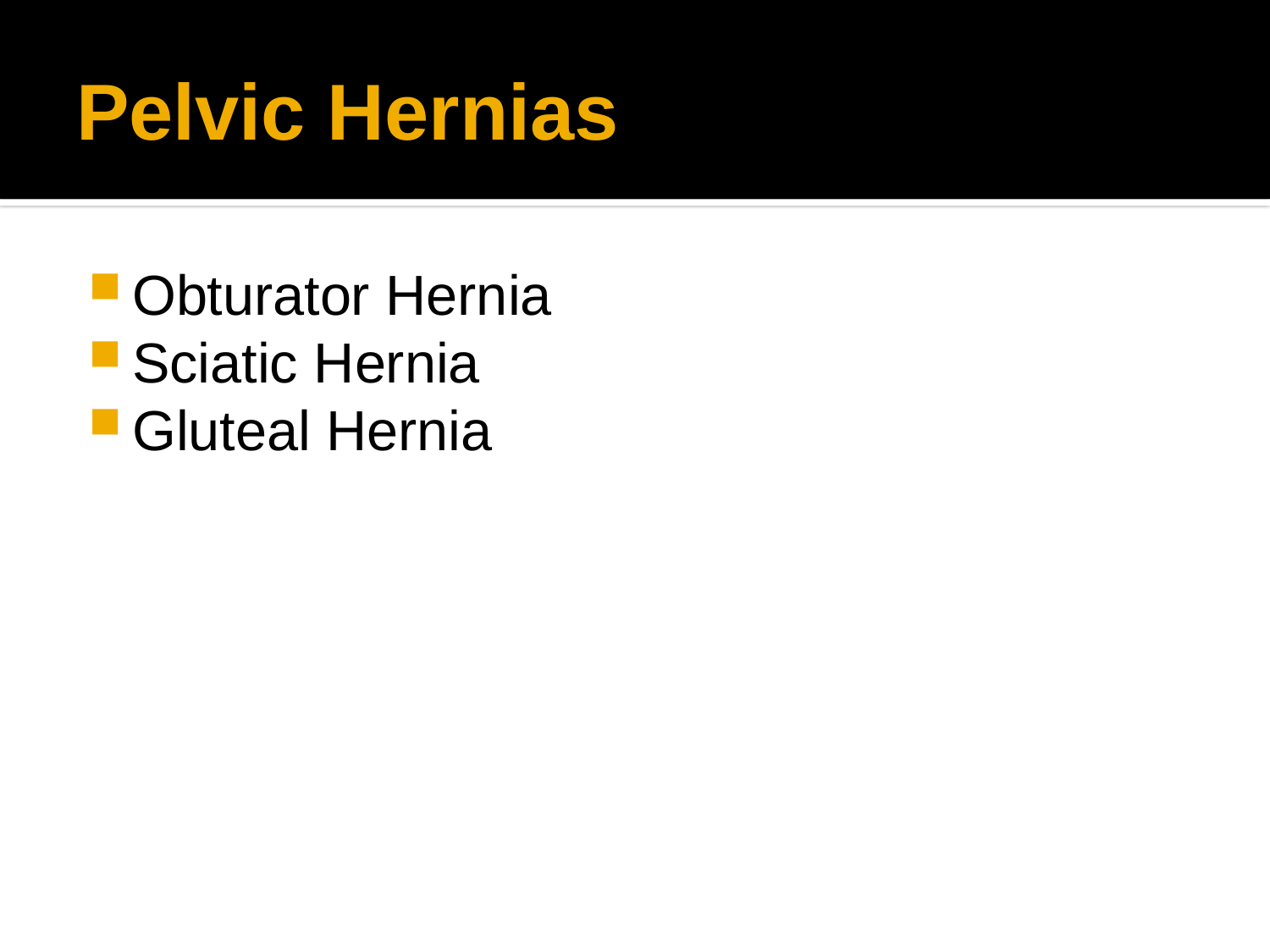

# Pelvic Hernias
Obturator Hernia
Sciatic Hernia
Gluteal Hernia